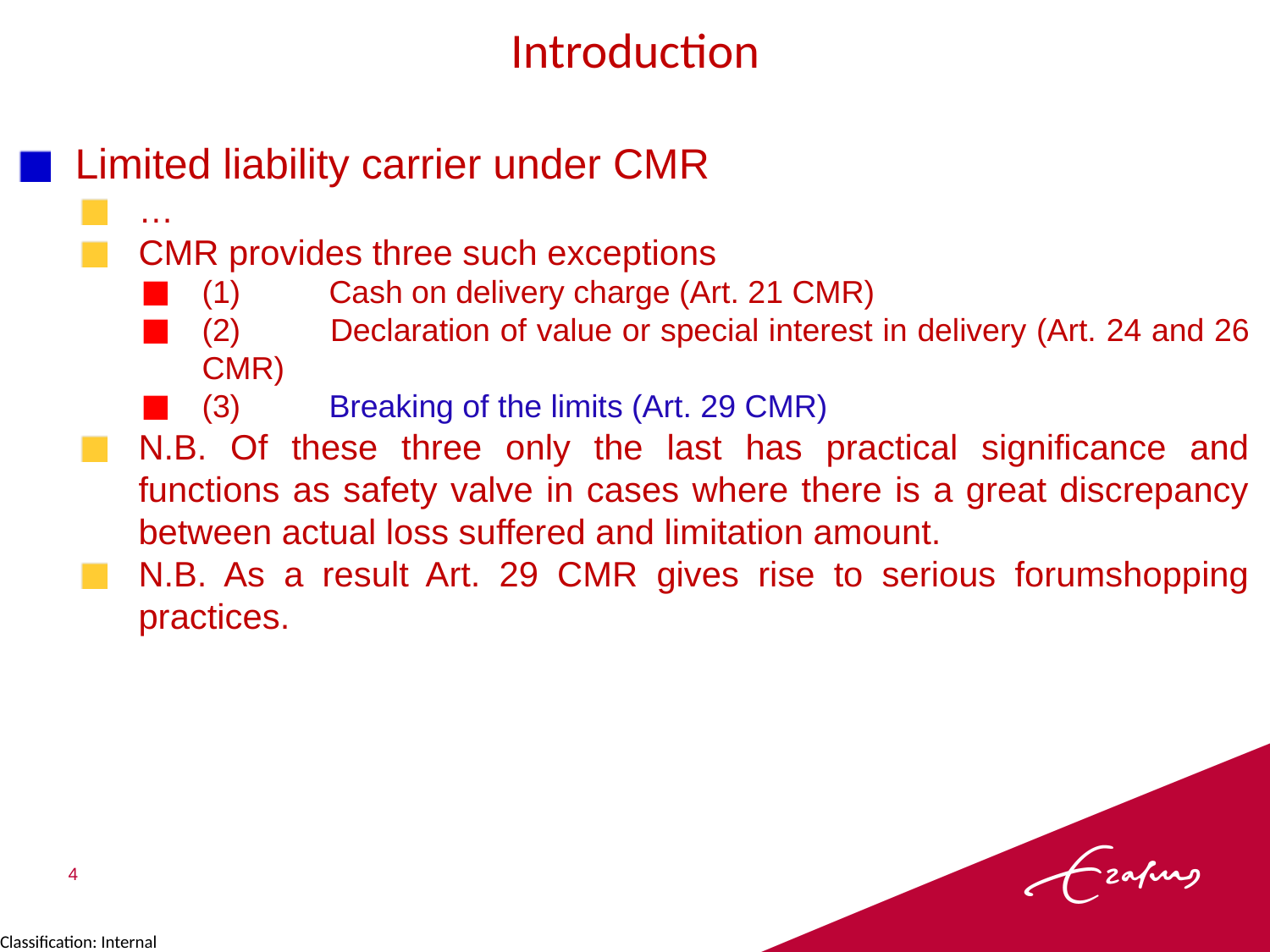

Introduction

Limited liability carrier under CMR
…
CMR provides three such exceptions
(1) 	Cash on delivery charge (Art. 21 CMR)
(2) 	Declaration of value or special interest in delivery (Art. 24 and 26 CMR)
(3)	Breaking of the limits (Art. 29 CMR)
N.B. Of these three only the last has practical significance and functions as safety valve in cases where there is a great discrepancy between actual loss suffered and limitation amount.
N.B. As a result Art. 29 CMR gives rise to serious forumshopping practices.
4